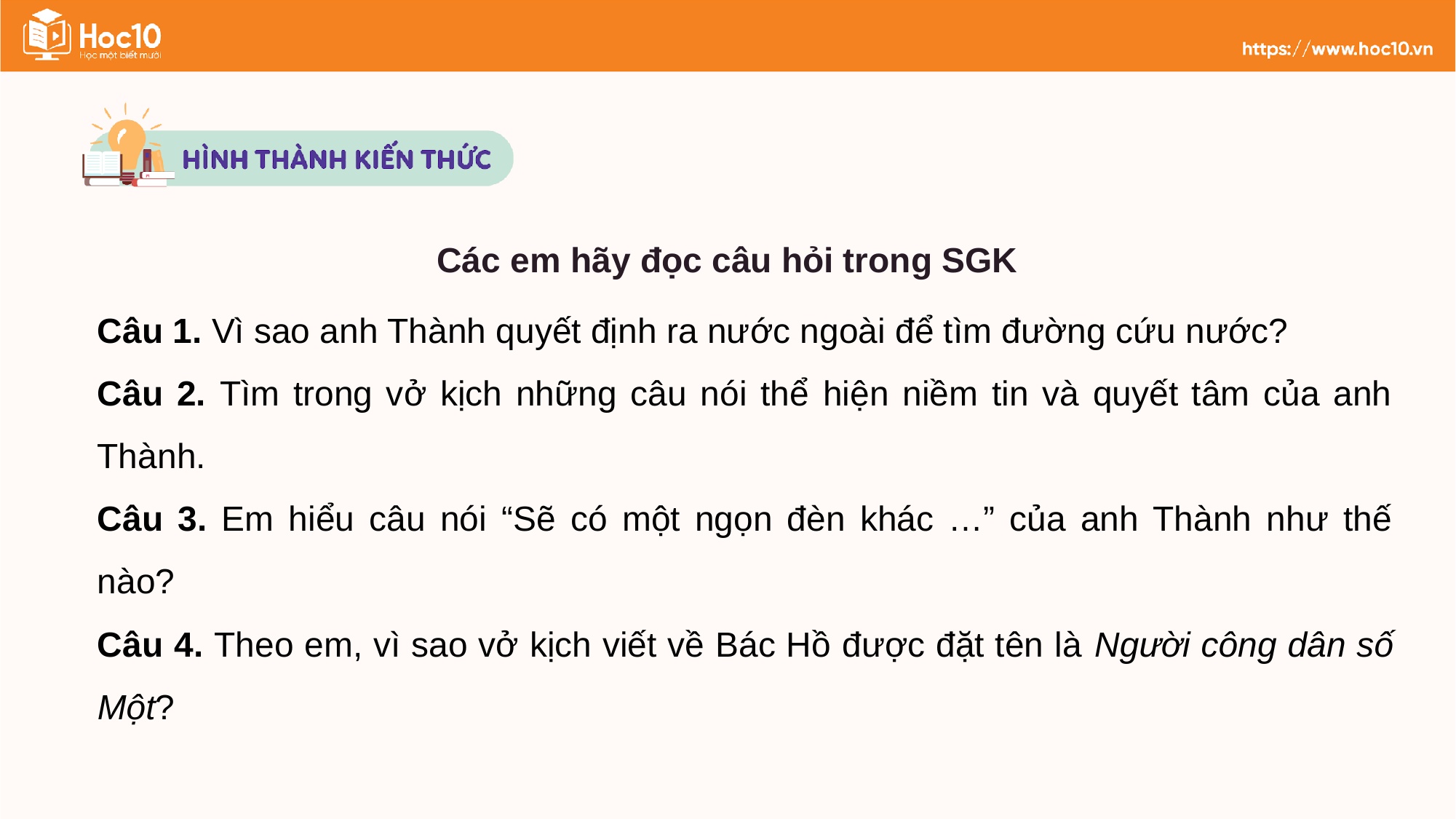

Các em hãy đọc câu hỏi trong SGK
Câu 1. Vì sao anh Thành quyết định ra nước ngoài để tìm đường cứu nước?
Câu 2. Tìm trong vở kịch những câu nói thể hiện niềm tin và quyết tâm của anh Thành.
Câu 3. Em hiểu câu nói “Sẽ có một ngọn đèn khác …” của anh Thành như thế nào?
Câu 4. Theo em, vì sao vở kịch viết về Bác Hồ được đặt tên là Người công dân số Một?